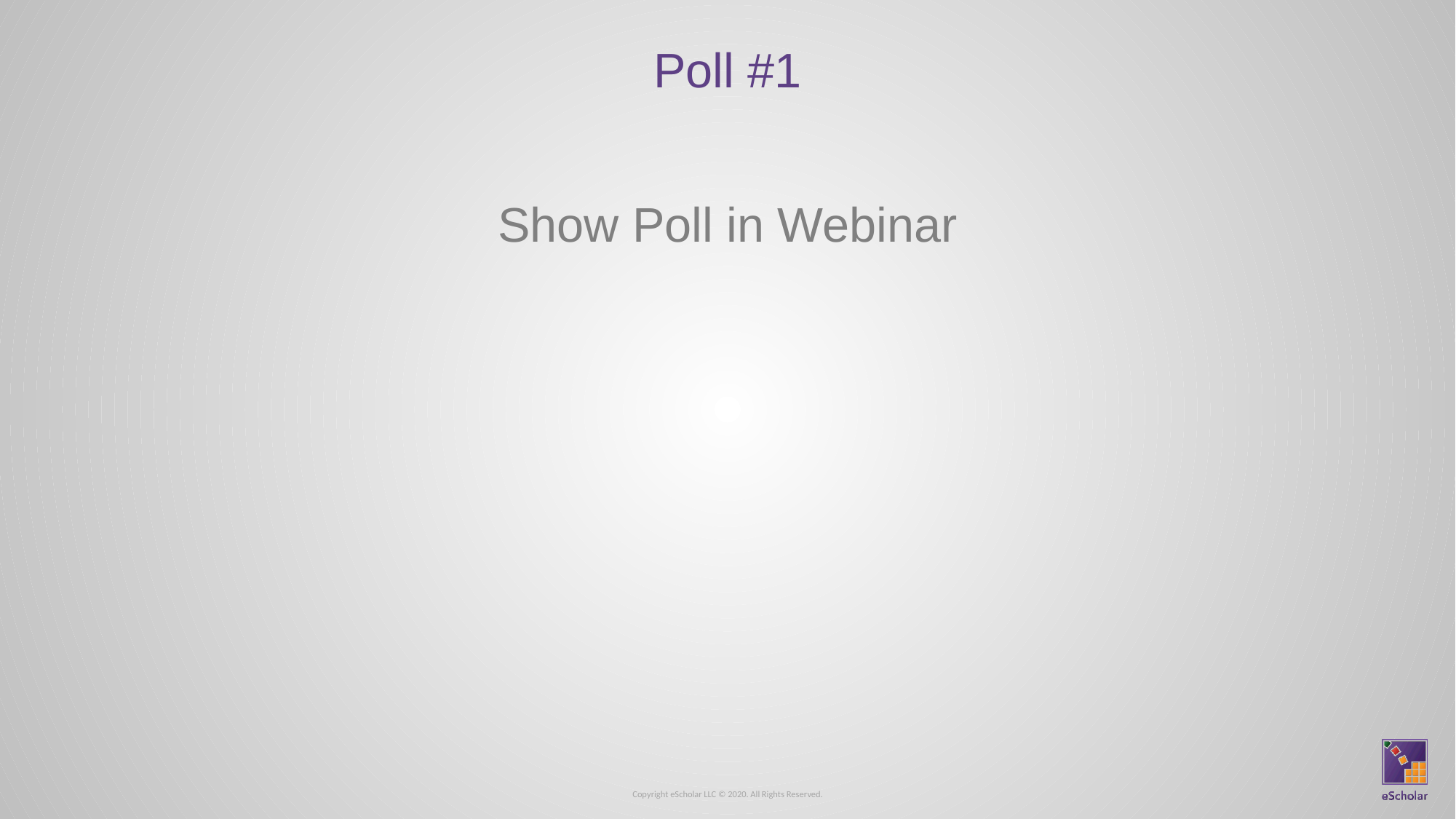

# Poll #1
Show Poll in Webinar